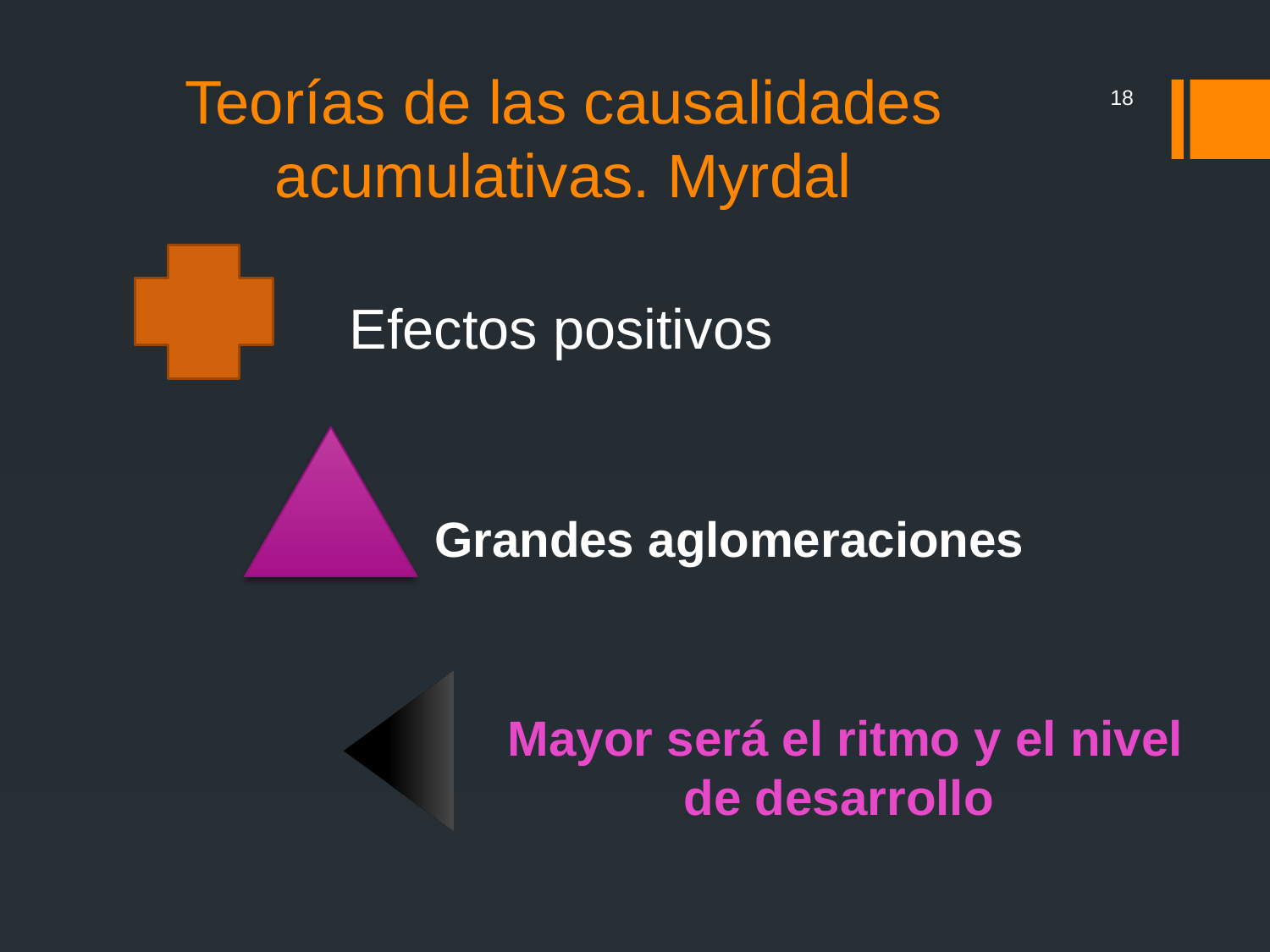

# Teorías de las causalidades acumulativas. Myrdal
18

Efectos positivos

Grandes aglomeraciones

Mayor será el ritmo y el nivel de desarrollo